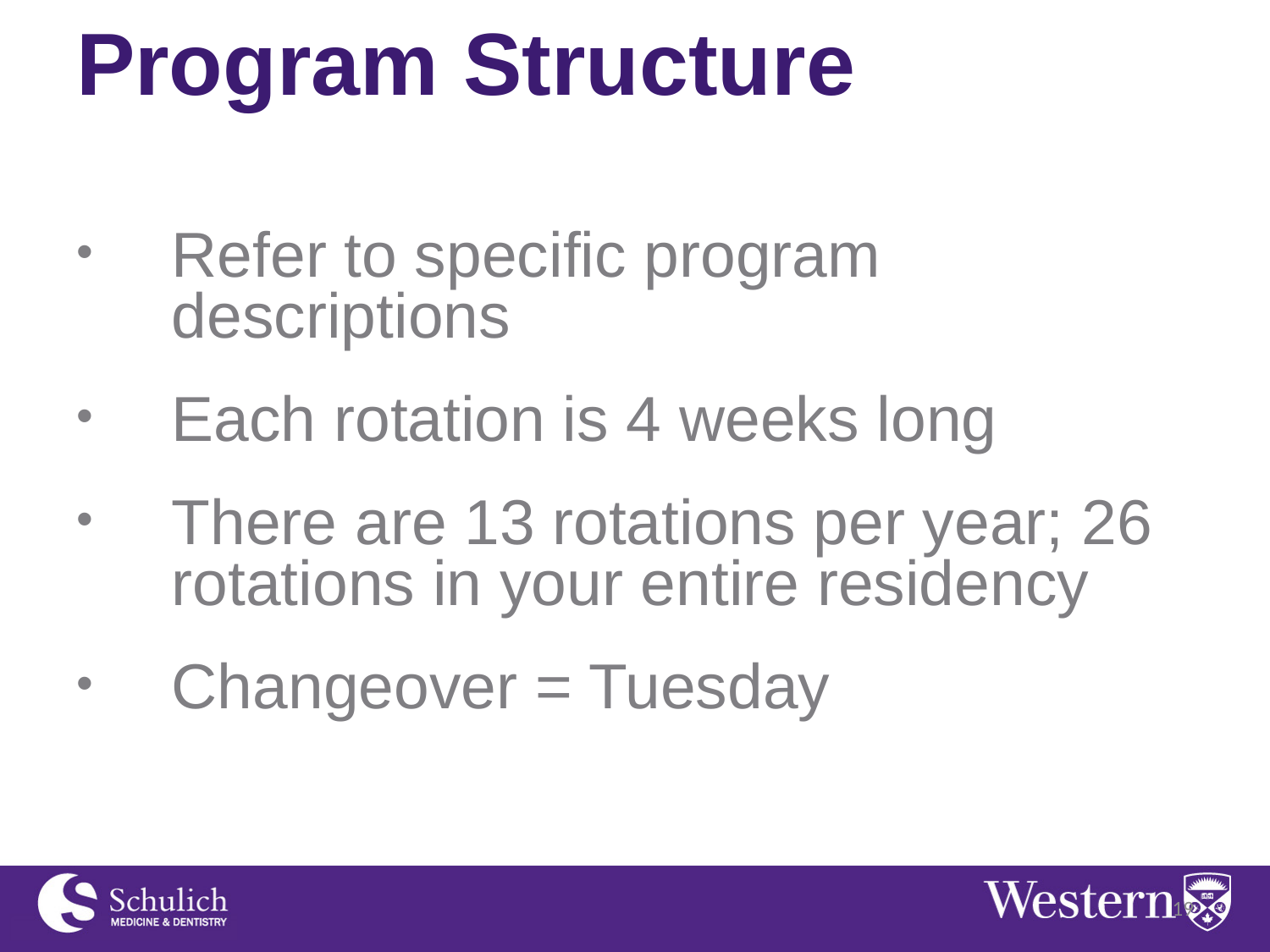

# Program Structure
Refer to specific program descriptions
Each rotation is 4 weeks long
There are 13 rotations per year; 26 rotations in your entire residency
Changeover = Tuesday
19